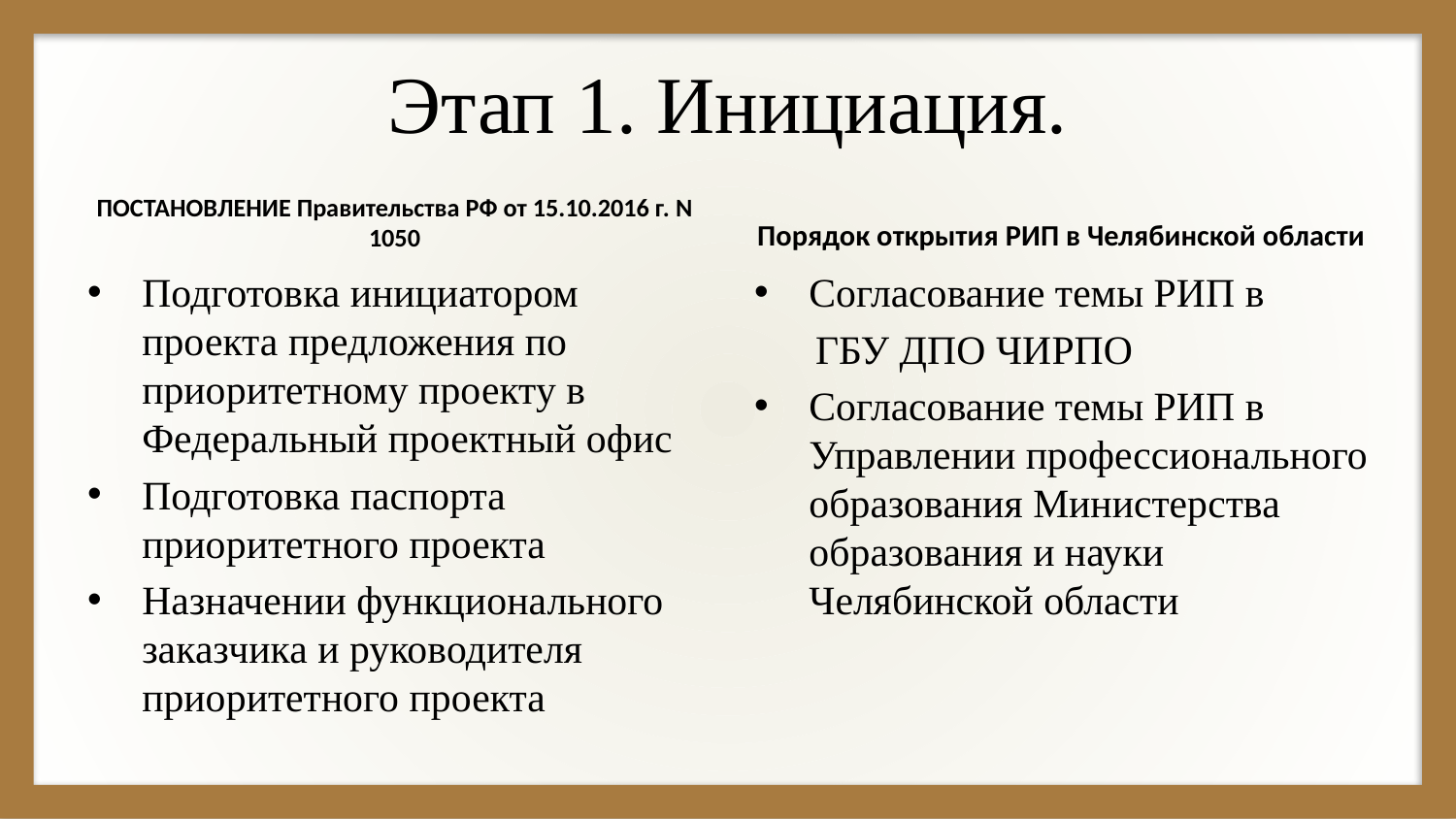

# Этап 1. Инициация.
ПОСТАНОВЛЕНИЕ Правительства РФ от 15.10.2016 г. N 1050
Порядок открытия РИП в Челябинской области
Подготовка инициатором проекта предложения по приоритетному проекту в Федеральный проектный офис
Подготовка паспорта приоритетного проекта
Назначении функционального заказчика и руководителя приоритетного проекта

Согласование темы РИП в
      ГБУ ДПО ЧИРПО
Согласование темы РИП в Управлении профессионального образования Министерства образования и науки Челябинской области